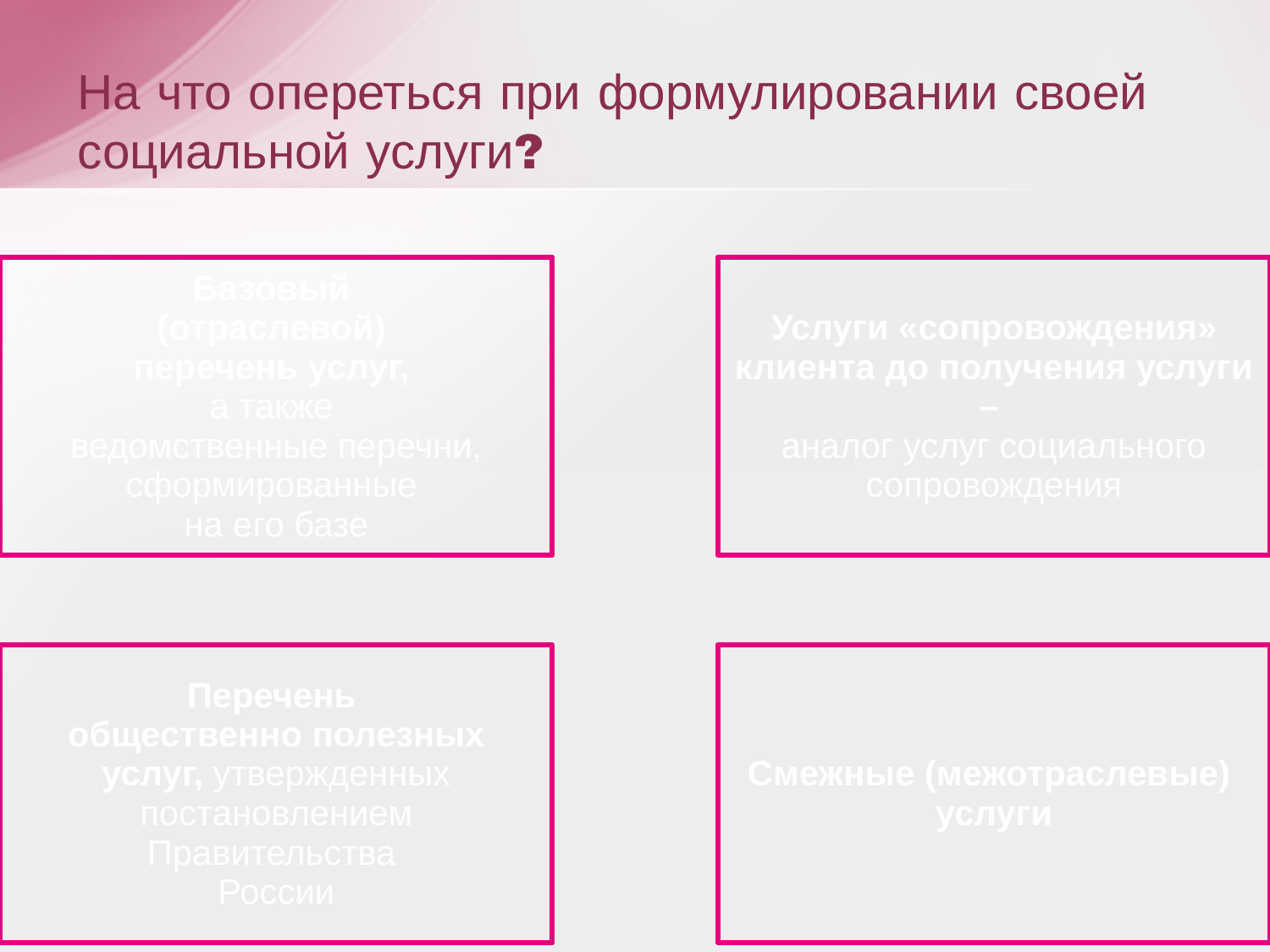

# На что опереться при формулировании своей социальной услуги?
Базовый
(отраслевой)
перечень услуг,
а также
ведомственные перечни, сформированные
на его базе
Услуги «сопровождения» клиента до получения услуги –
аналог услуг социального сопровождения
Перечень
общественно полезных услуг, утвержденных постановлением Правительства
России
Смежные (межотраслевые)
услуги